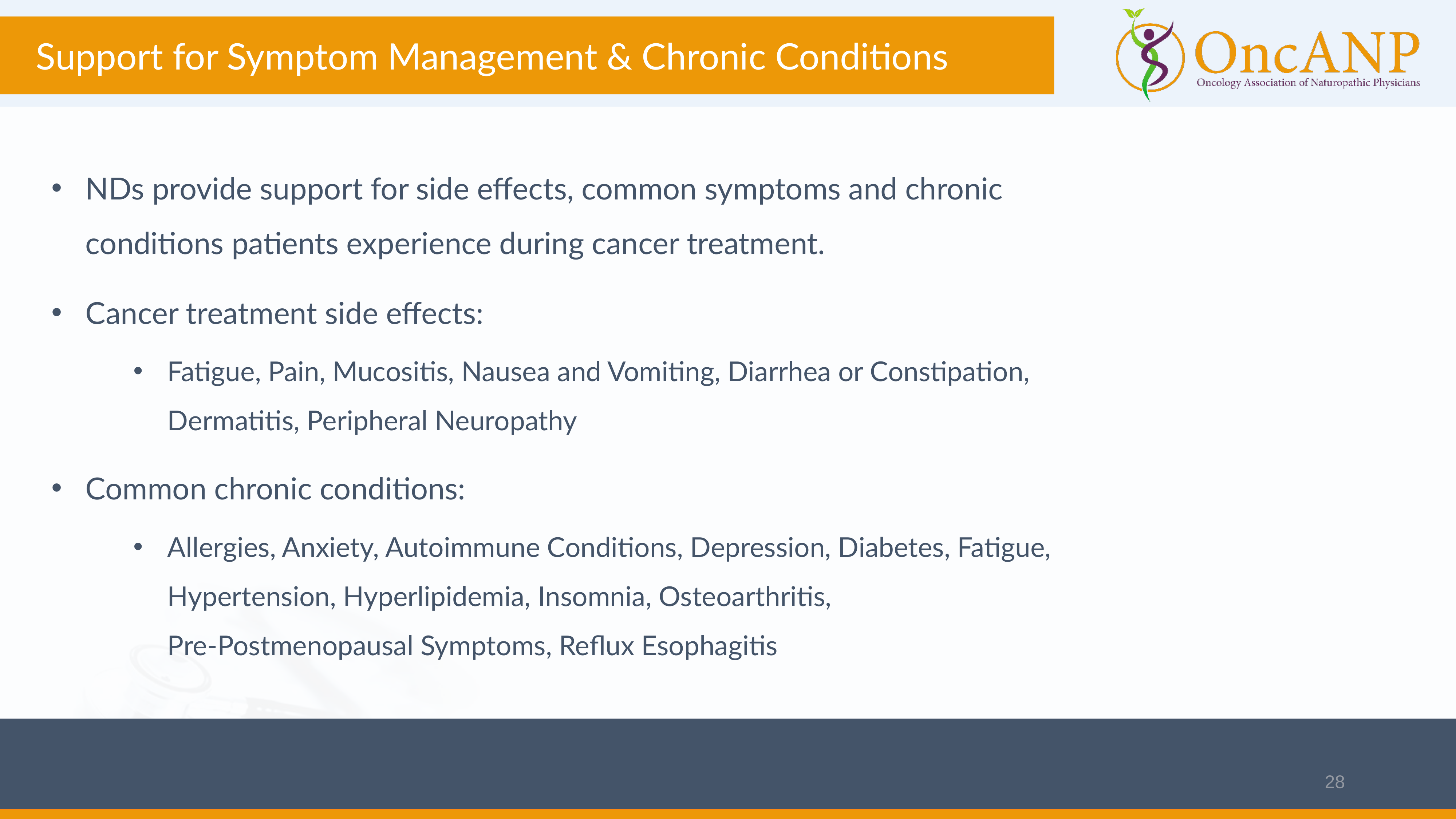

# Support for Symptom Management & Chronic Conditions
NDs provide support for side effects, common symptoms and chronic conditions patients experience during cancer treatment.
Cancer treatment side effects:
Fatigue, Pain, Mucositis, Nausea and Vomiting, Diarrhea or Constipation, Dermatitis, Peripheral Neuropathy
Common chronic conditions:
Allergies, Anxiety, Autoimmune Conditions, Depression, Diabetes, Fatigue, Hypertension, Hyperlipidemia, Insomnia, Osteoarthritis,
Pre-Postmenopausal Symptoms, Reflux Esophagitis
28